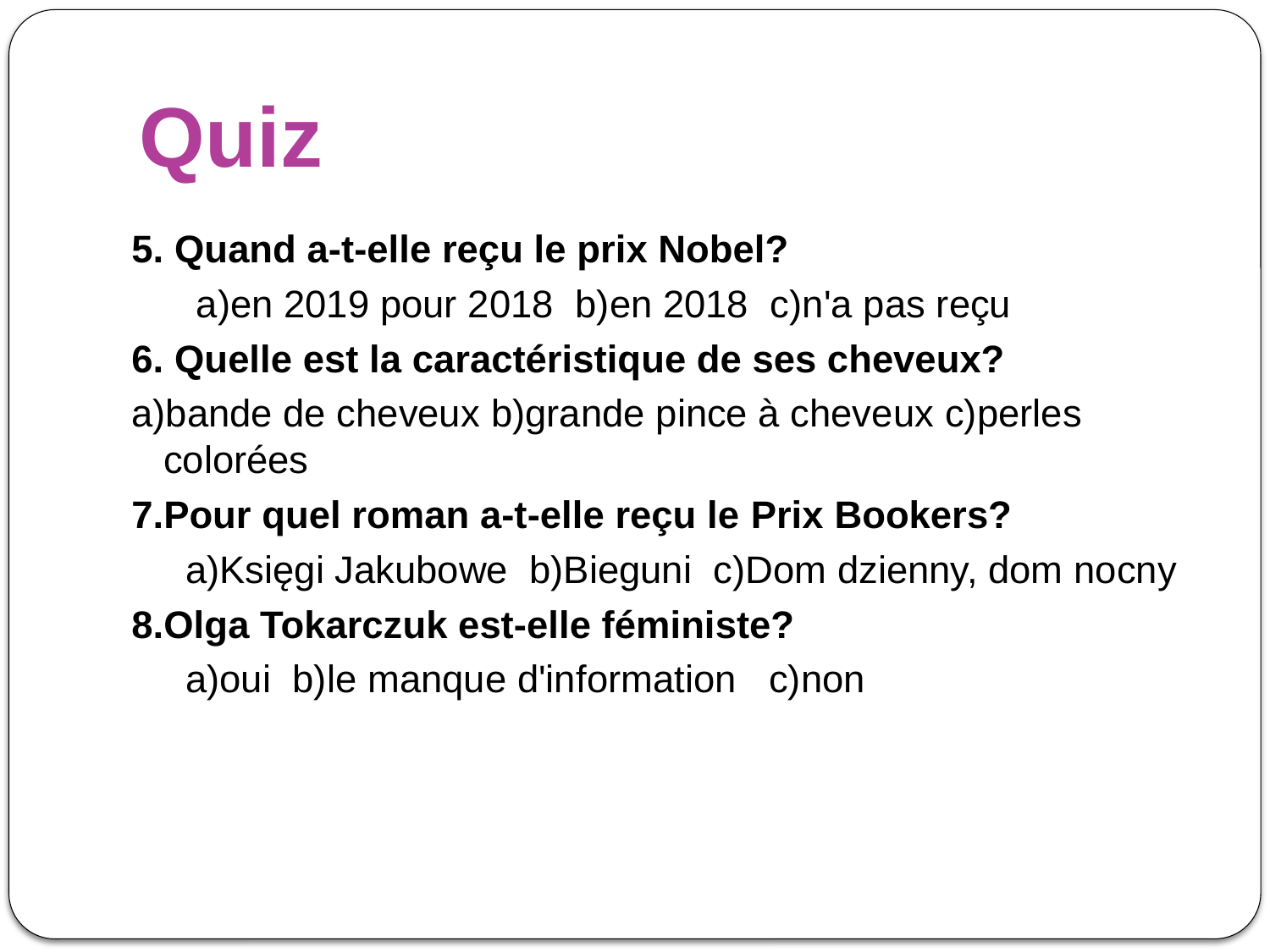

# Quiz
5. Quand a-t-elle reçu le prix Nobel?
      a)en 2019 pour 2018  b)en 2018  c)n'a pas reçu
6. Quelle est la caractéristique de ses cheveux?
a)bande de cheveux b)grande pince à cheveux c)perles colorées
7.Pour quel roman a-t-elle reçu le Prix Bookers?
     a)Księgi Jakubowe  b)Bieguni  c)Dom dzienny, dom nocny
8.Olga Tokarczuk est-elle féministe?
     a)oui  b)le manque d'information   c)non